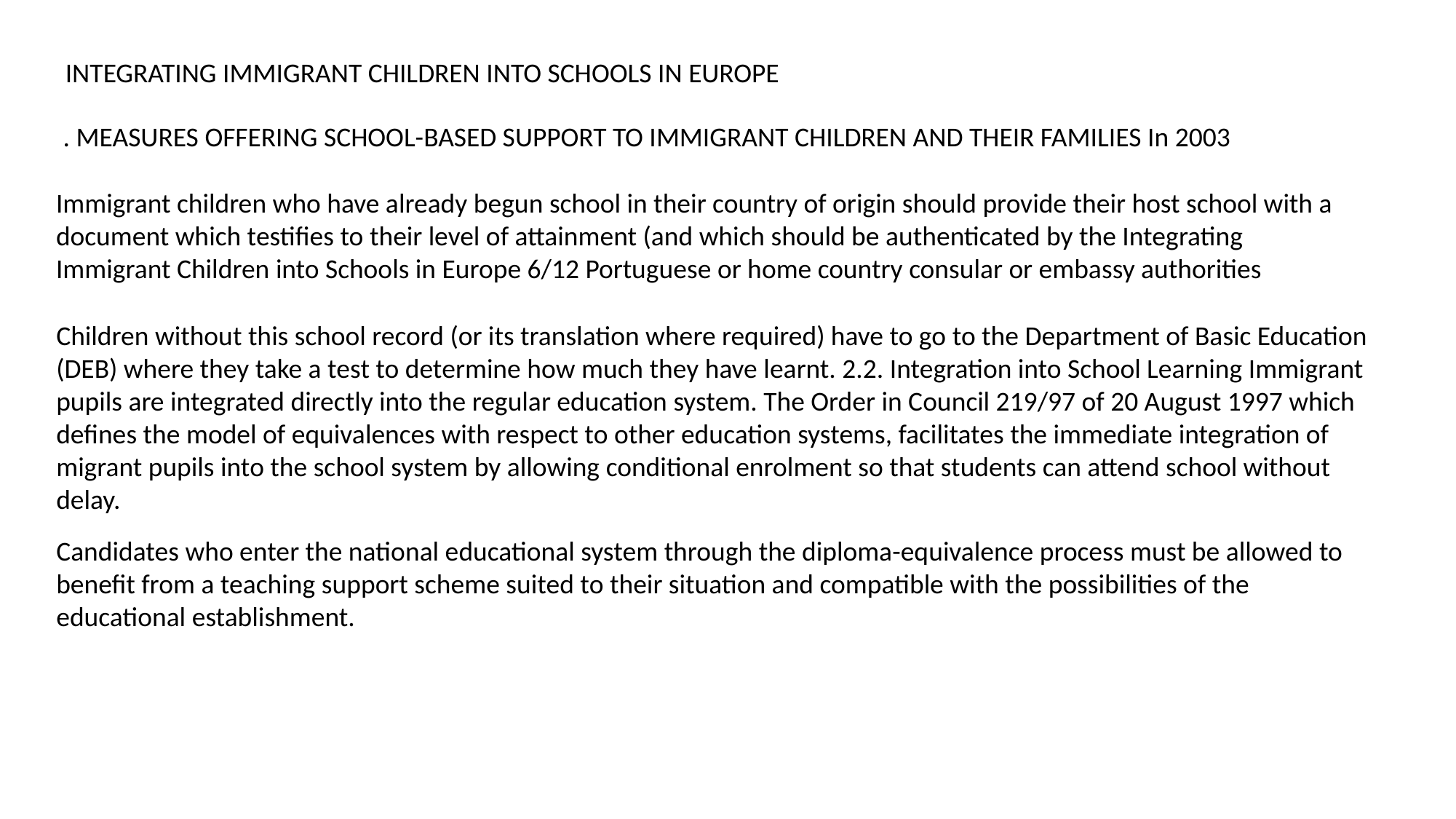

INTEGRATING IMMIGRANT CHILDREN INTO SCHOOLS IN EUROPE
. MEASURES OFFERING SCHOOL-BASED SUPPORT TO IMMIGRANT CHILDREN AND THEIR FAMILIES In 2003
Immigrant children who have already begun school in their country of origin should provide their host school with a document which testifies to their level of attainment (and which should be authenticated by the Integrating Immigrant Children into Schools in Europe 6/12 Portuguese or home country consular or embassy authorities
Children without this school record (or its translation where required) have to go to the Department of Basic Education (DEB) where they take a test to determine how much they have learnt. 2.2. Integration into School Learning Immigrant pupils are integrated directly into the regular education system. The Order in Council 219/97 of 20 August 1997 which defines the model of equivalences with respect to other education systems, facilitates the immediate integration of migrant pupils into the school system by allowing conditional enrolment so that students can attend school without delay.
Candidates who enter the national educational system through the diploma-equivalence process must be allowed to benefit from a teaching support scheme suited to their situation and compatible with the possibilities of the educational establishment.